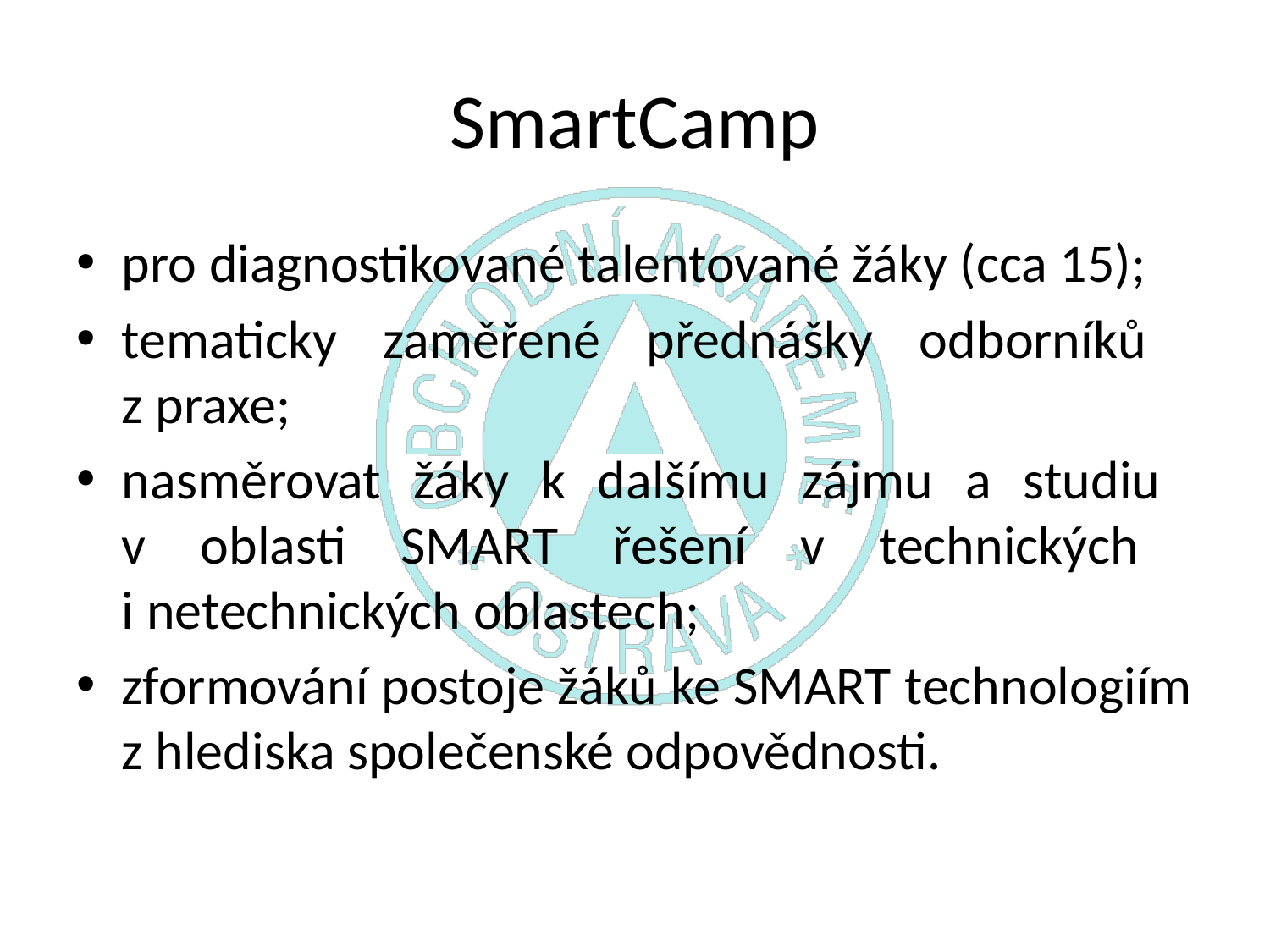

# SmartCamp
pro diagnostikované talentované žáky (cca 15);
tematicky zaměřené přednášky odborníků
z praxe;
nasměrovat žáky k dalšímu zájmu a studiu
v oblasti SMART řešení v technických
i netechnických oblastech;
zformování postoje žáků ke SMART technologiím z hlediska společenské odpovědnosti.